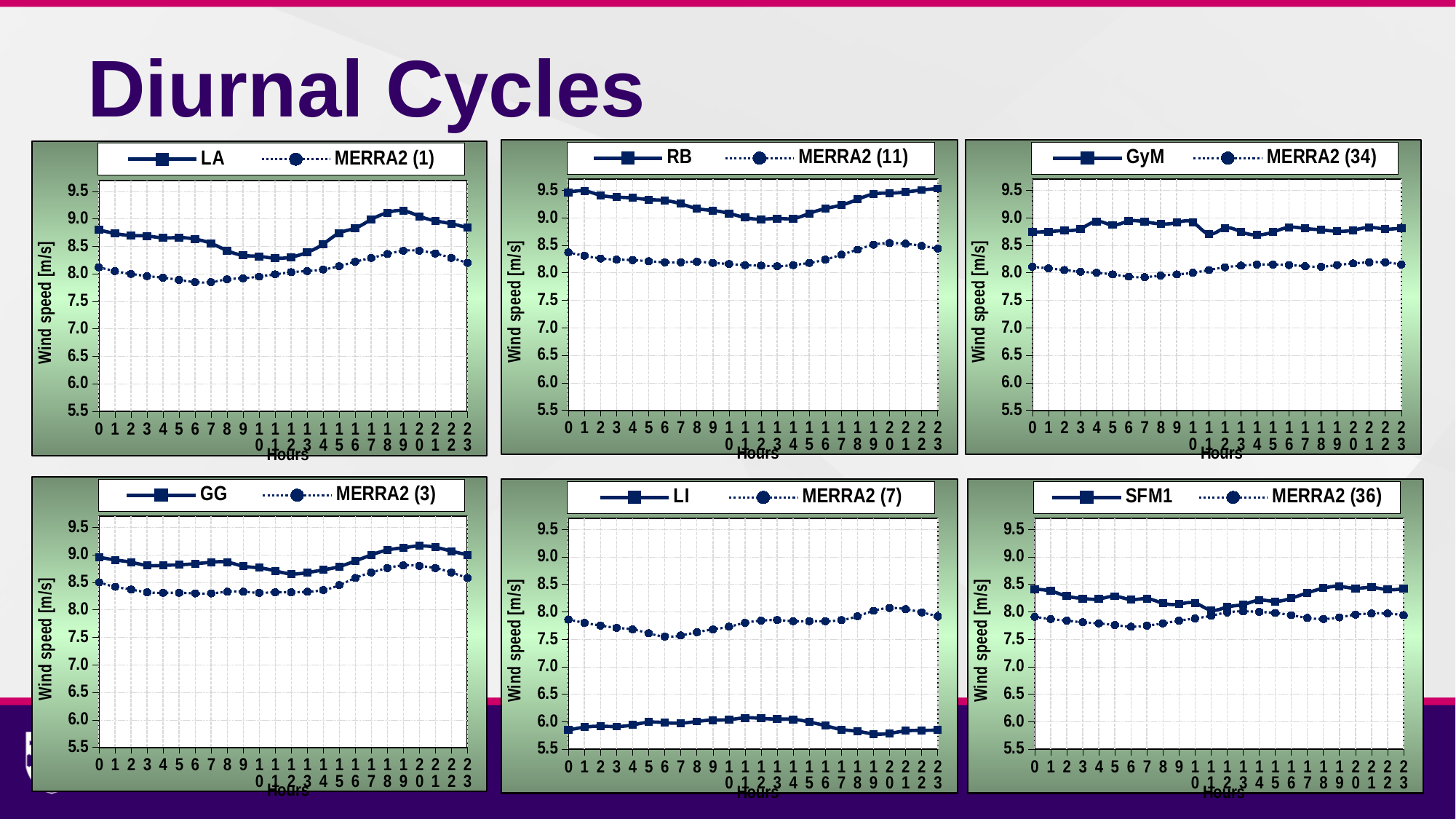

# Diurnal Cycles

### Chart

| Category | RB | MERRA2 (11) |
|---|---|---|
|  | 9.464587346092895 | 8.37 |
|  | 9.487744846932548 | 8.31 |
|  | 9.410862678201537 | 8.26 |
|  | 9.375752923976611 | 8.24 |
|  | 9.359926766752112 | 8.23 |
|  | 9.331937766931059 | 8.21 |
|  | 9.314425729281092 | 8.19 |
|  | 9.254000977039567 | 8.19 |
|  | 9.16789833822092 | 8.2 |
|  | 9.132851734245236 | 8.18 |
|  | 9.08039921865462 | 8.16 |
|  | 9.004612374663731 | 8.14 |
|  | 8.973858422279475 | 8.13 |
|  | 8.98826705940108 | 8.12 |
|  | 8.987073349633253 | 8.14 |
|  | 9.078650299254923 | 8.18 |
|  | 9.167962646484373 | 8.24 |
|  | 9.231161172161173 | 8.33 |
|  | 9.333328855782144 | 8.42 |
|  | 9.432594851775038 | 8.51 |
|  | 9.447752713083773 | 8.54 |
|  | 9.467797023664307 | 8.53 |
|  | 9.505820221978285 | 8.49 |
|  | 9.531075872163948 | 8.44 |

### Chart

| Category | GyM | MERRA2 (34) |
|---|---|---|
|  | 8.740600243753805 | 8.11 |
|  | 8.748336369156041 | 8.08 |
|  | 8.767642944038933 | 8.05 |
|  | 8.801429440389295 | 8.02 |
|  | 8.935118613138686 | 8.0 |
|  | 8.869338817794027 | 7.97 |
|  | 8.938236009732362 | 7.93 |
|  | 8.928259676927766 | 7.92 |
|  | 8.888733944954128 | 7.95 |
|  | 8.912406038200862 | 7.97 |
|  | 8.919182041820417 | 8.0 |
|  | 8.704638077858881 | 8.05 |
|  | 8.812579656862745 | 8.1 |
|  | 8.745715596330275 | 8.13 |
|  | 8.687463369963371 | 8.15 |
|  | 8.741324786324787 | 8.15 |
|  | 8.826617915904936 | 8.14 |
|  | 8.805470085470084 | 8.12 |
|  | 8.781193528693532 | 8.11 |
|  | 8.75474617737003 | 8.14 |
|  | 8.77450276243094 | 8.17 |
|  | 8.824908424908424 | 8.19 |
|  | 8.795548406862743 | 8.19 |
|  | 8.814404761904763 | 8.15 |

### Chart

| Category | LA | MERRA2 (1) |
|---|---|---|
|  | 8.799918405661058 | 8.12 |
|  | 8.734684430964759 | 8.05 |
|  | 8.697224870017337 | 8.0 |
|  | 8.689489456961288 | 7.96 |
|  | 8.653931407942235 | 7.93 |
|  | 8.660477702410164 | 7.89 |
|  | 8.631939490215899 | 7.85 |
|  | 8.554548671288275 | 7.85 |
|  | 8.423457984406582 | 7.9 |
|  | 8.337017037250938 | 7.92 |
|  | 8.31714440589766 | 7.95 |
|  | 8.284293968941858 | 7.99 |
|  | 8.304880583014647 | 8.03 |
|  | 8.39126885600866 | 8.05 |
|  | 8.541276964143998 | 8.08 |
|  | 8.741095712429628 | 8.14 |
|  | 8.831446200476295 | 8.22 |
|  | 8.988016325940906 | 8.29 |
|  | 9.112710590955068 | 8.36 |
|  | 9.148112267013436 | 8.42 |
|  | 9.047852911428986 | 8.42 |
|  | 8.964491402976448 | 8.37 |
|  | 8.911504117902043 | 8.29 |
|  | 8.839482235701906 | 8.2 |

### Chart

| Category | GG | MERRA2 (3) |
|---|---|---|
|  | 8.957256964737972 | 8.5 |
|  | 8.908525372552837 | 8.42 |
|  | 8.865622079439252 | 8.37 |
|  | 8.808800623052957 | 8.32 |
|  | 8.809713701431491 | 8.31 |
|  | 8.820084745762713 | 8.31 |
|  | 8.838853496980331 | 8.3 |
|  | 8.867004675628287 | 8.3 |
|  | 8.867663842633169 | 8.33 |
|  | 8.794983450155764 | 8.33 |
|  | 8.7648460639127 | 8.31 |
|  | 8.708865718183594 | 8.32 |
|  | 8.654771840873634 | 8.32 |
|  | 8.67801909772971 | 8.33 |
|  | 8.727264757451783 | 8.36 |
|  | 8.788397273612464 | 8.45 |
|  | 8.890025311526482 | 8.58 |
|  | 8.998467529938663 | 8.68 |
|  | 9.089313267095264 | 8.76 |
|  | 9.129285018507696 | 8.81 |
|  | 9.16368303136568 | 8.8 |
|  | 9.137966101694918 | 8.76 |
|  | 9.068254432105983 | 8.68 |
|  | 9.001623806740692 | 8.58 |

### Chart

| Category | LI | MERRA2 (7) |
|---|---|---|
|  | 5.848477207554634 | 7.86 |
|  | 5.899817514628583 | 7.8 |
|  | 5.917932739861525 | 7.75 |
|  | 5.911125912768894 | 7.71 |
|  | 5.9410535150079 | 7.68 |
|  | 5.991139691333597 | 7.61 |
|  | 5.982475785728403 | 7.55 |
|  | 5.973129535739139 | 7.57 |
|  | 6.004471105778843 | 7.63 |
|  | 6.030133439553873 | 7.68 |
|  | 6.0371987743402205 | 7.73 |
|  | 6.07043822336532 | 7.8 |
|  | 6.060356437598737 | 7.84 |
|  | 6.0476204581358655 | 7.85 |
|  | 6.043600276488595 | 7.83 |
|  | 5.9948134291621535 | 7.83 |
|  | 5.927935648922561 | 7.83 |
|  | 5.8577054828231105 | 7.85 |
|  | 5.826352126607322 | 7.92 |
|  | 5.77683976700563 | 8.02 |
|  | 5.78689884078074 | 8.07 |
|  | 5.832239397542607 | 8.05 |
|  | 5.841556566455695 | 7.99 |
|  | 5.846397743021181 | 7.92 |

### Chart

| Category | SFM1 | MERRA2 (36) |
|---|---|---|
|  | 8.410577016639097 | 7.91 |
|  | 8.38007007981312 | 7.87 |
|  | 8.286149224806204 | 7.84 |
|  | 8.244522280599334 | 7.81 |
|  | 8.234774968271015 | 7.79 |
|  | 8.284025058731396 | 7.76 |
|  | 8.224101156635955 | 7.73 |
|  | 8.240139379662347 | 7.75 |
|  | 8.157199726134587 | 7.79 |
|  | 8.14186235213608 | 7.84 |
|  | 8.16013722799451 | 7.88 |
|  | 8.030893065835604 | 7.93 |
|  | 8.089088160717775 | 7.99 |
|  | 8.134620871604453 | 8.01 |
|  | 8.212586982017198 | 8.0 |
|  | 8.191631302316521 | 7.98 |
|  | 8.249152970922886 | 7.94 |
|  | 8.346508956386295 | 7.89 |
|  | 8.431582992800159 | 7.87 |
|  | 8.463708357685563 | 7.9 |
|  | 8.428586850807232 | 7.95 |
|  | 8.446645261724068 | 7.97 |
|  | 8.404914119359534 | 7.97 |
|  | 8.422508270091457 | 7.94 |